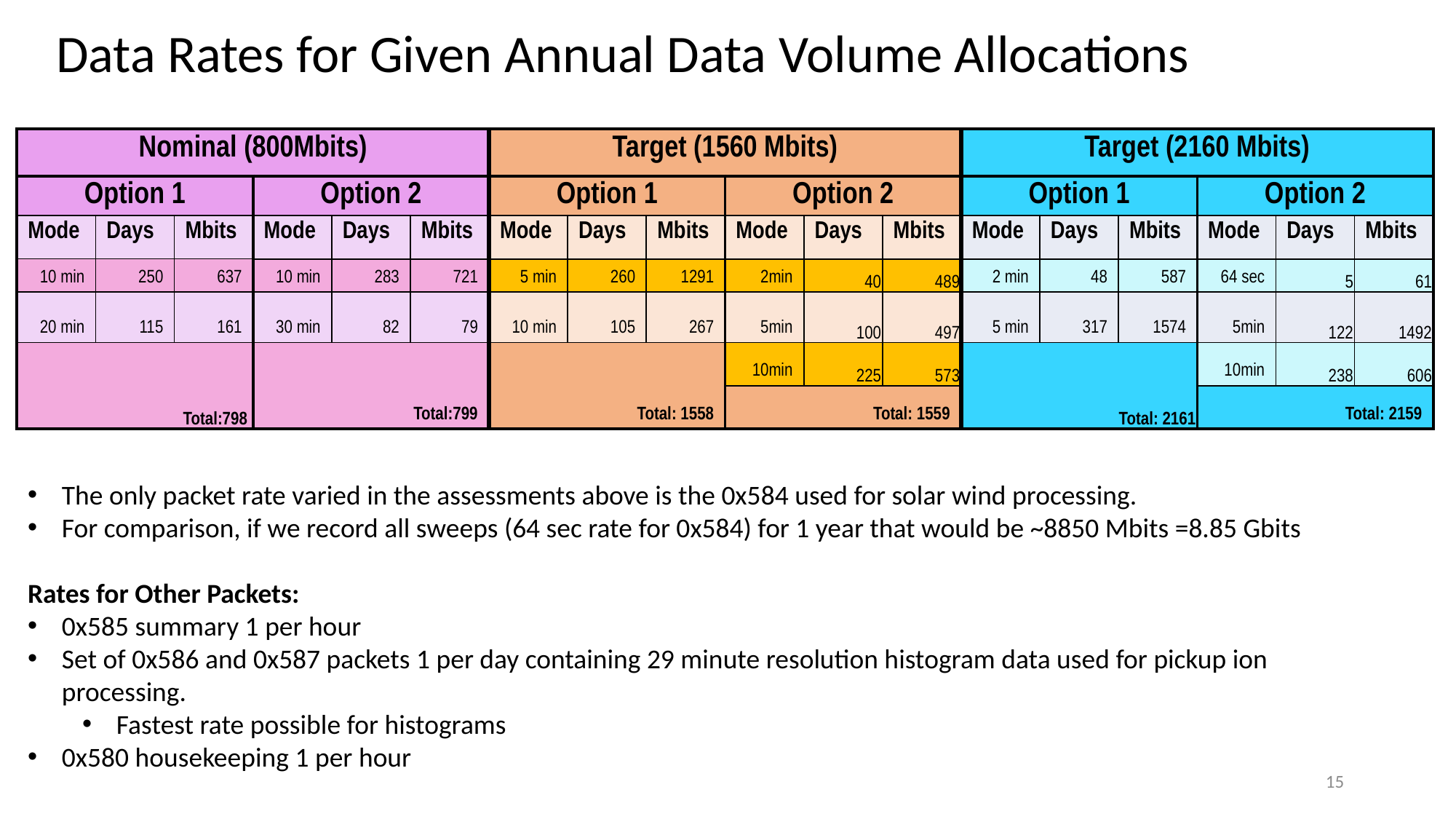

# Data Rates for Given Annual Data Volume Allocations
| Nominal (800Mbits) |  |  |  |  |  | Target (1560 Mbits) |  |  |  |  |  | Target (2160 Mbits) |  |  |  |  |  |
| --- | --- | --- | --- | --- | --- | --- | --- | --- | --- | --- | --- | --- | --- | --- | --- | --- | --- |
| Option 1 |  |  | Option 2 |  |  | Option 1 |  |  | Option 2 |  |  | Option 1 |  |  | Option 2 |  |  |
| Mode | Days | Mbits | Mode | Days | Mbits | Mode | Days | Mbits | Mode | Days | Mbits | Mode | Days | Mbits | Mode | Days | Mbits |
| 10 min | 250 | 637 | 10 min | 283 | 721 | 5 min | 260 | 1291 | 2min | 40 | 489 | 2 min | 48 | 587 | 64 sec | 5 | 61 |
| 20 min | 115 | 161 | 30 min | 82 | 79 | 10 min | 105 | 267 | 5min | 100 | 497 | 5 min | 317 | 1574 | 5min | 122 | 1492 |
| Total:798 |  |  | Total:799 |  |  | Total: 1558 |  |  | 10min | 225 | 573 | Total: 2161 |  |  | 10min | 238 | 606 |
| Total:798 | 2161 | 2161 | Total:799 |  |  | Total: 1558 |  |  | Total: 1559 |  |  | Total: 2161 | 2161 | 2161 | Total: 2159 |  |  |
The only packet rate varied in the assessments above is the 0x584 used for solar wind processing.
For comparison, if we record all sweeps (64 sec rate for 0x584) for 1 year that would be ~8850 Mbits =8.85 Gbits

Rates for Other Packets:
0x585 summary 1 per hour
Set of 0x586 and 0x587 packets 1 per day containing 29 minute resolution histogram data used for pickup ion processing.
Fastest rate possible for histograms
0x580 housekeeping 1 per hour
15
DV_Calcs Termination Planning.xlsx